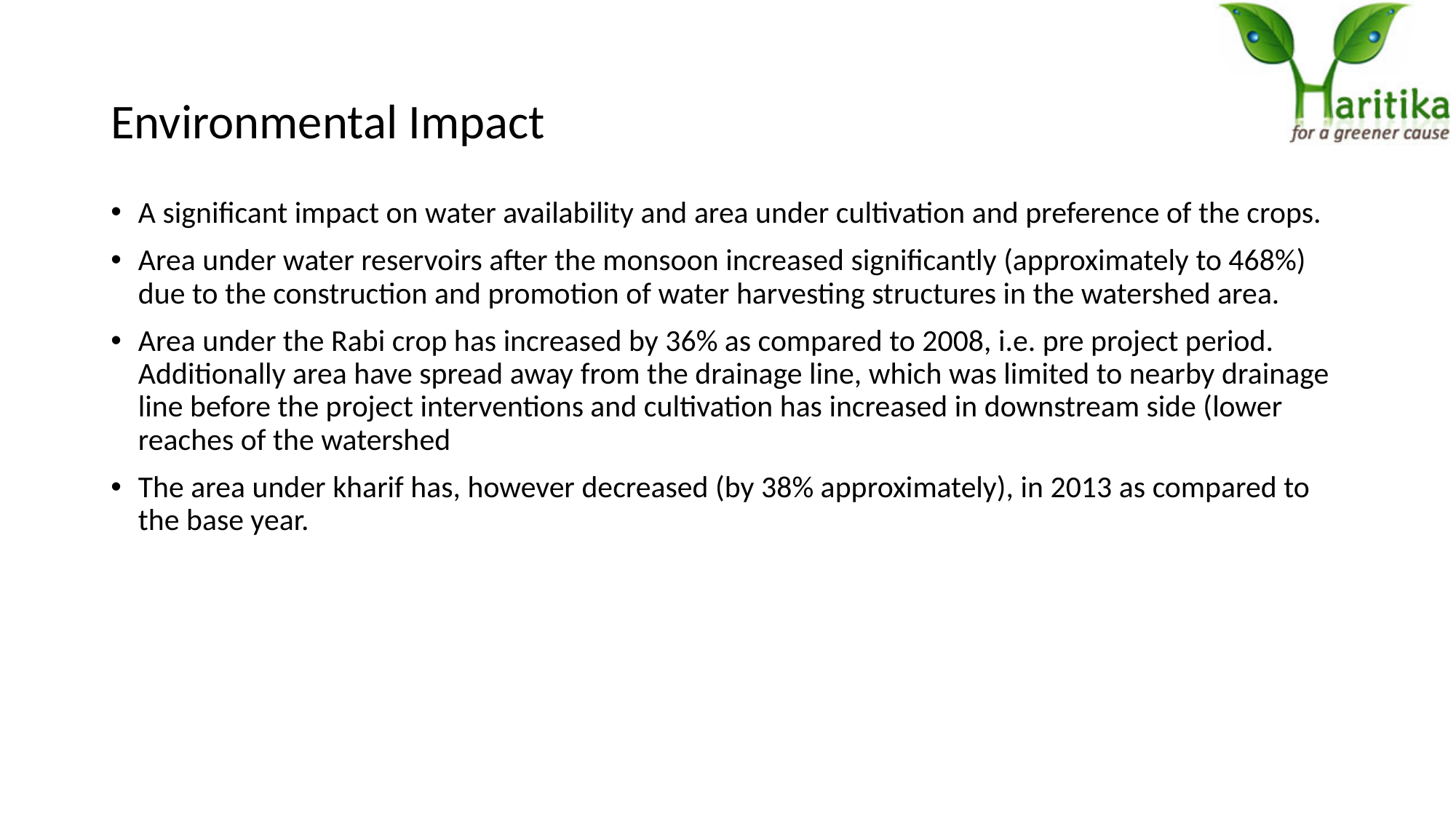

# Environmental Impact
A significant impact on water availability and area under cultivation and preference of the crops.
Area under water reservoirs after the monsoon increased significantly (approximately to 468%) due to the construction and promotion of water harvesting structures in the watershed area.
Area under the Rabi crop has increased by 36% as compared to 2008, i.e. pre project period. Additionally area have spread away from the drainage line, which was limited to nearby drainage line before the project interventions and cultivation has increased in downstream side (lower reaches of the watershed
The area under kharif has, however decreased (by 38% approximately), in 2013 as compared to the base year.